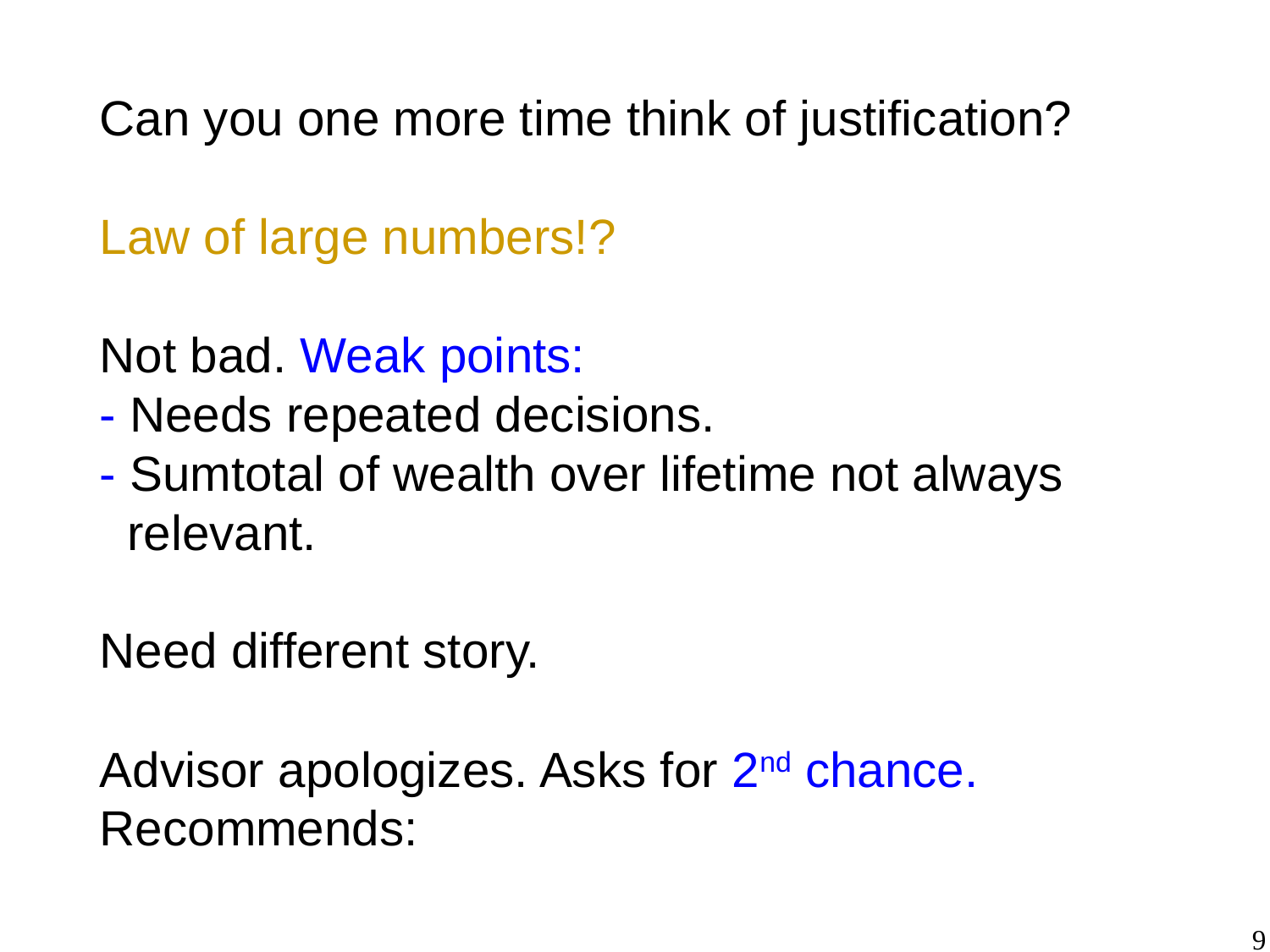

Can you one more time think of justification?
Law of large numbers!?
Not bad. Weak points:
- Needs repeated decisions.
- Sumtotal of wealth over lifetime not always
  relevant.
Need different story.
Advisor apologizes. Asks for 2nd chance.
Recommends:
9